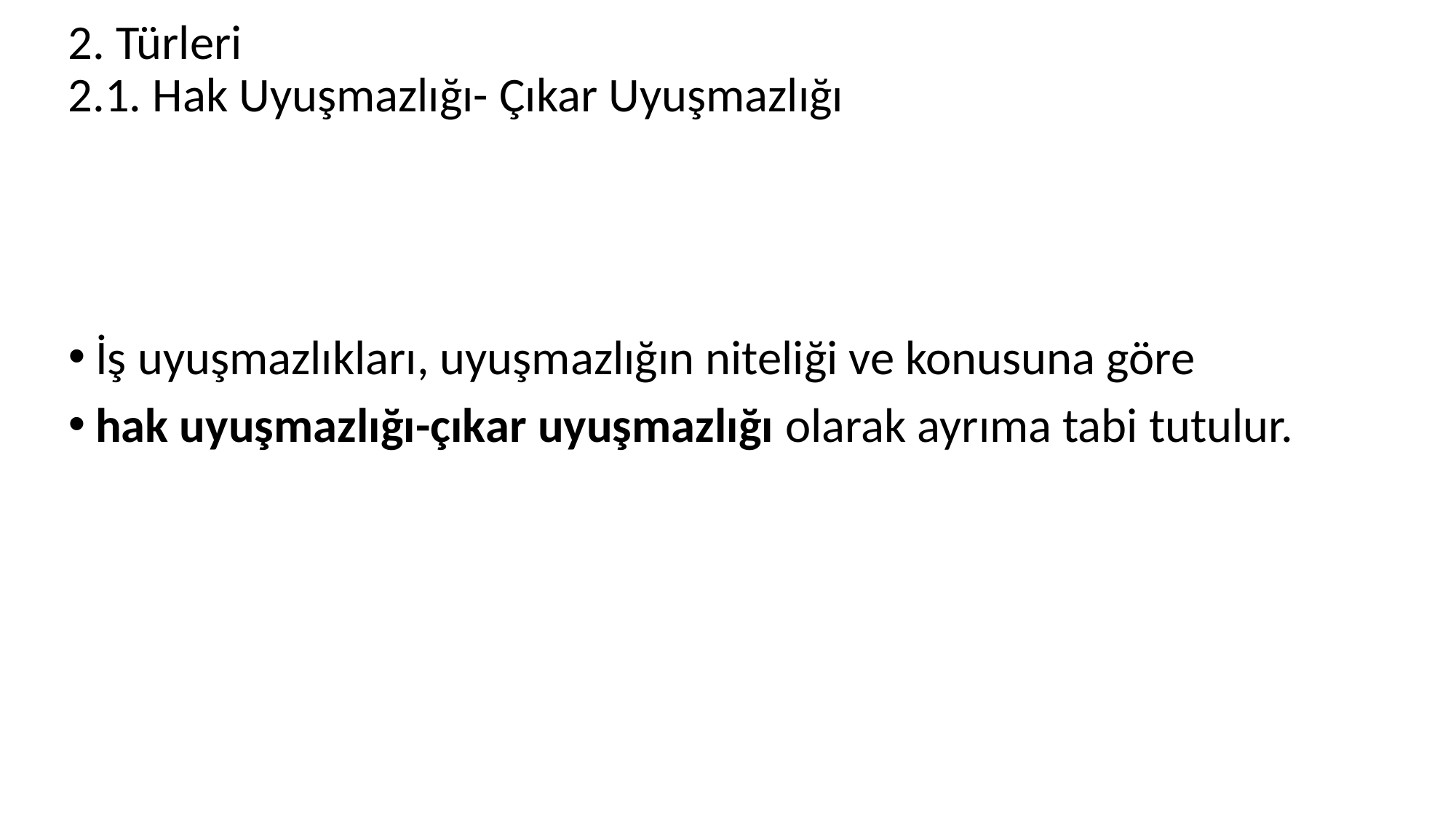

# 2. Türleri 2.1. Hak Uyuşmazlığı- Çıkar Uyuşmazlığı

İş uyuşmazlıkları, uyuşmazlığın niteliği ve konusuna göre
hak uyuşmazlığı-çıkar uyuşmazlığı olarak ayrıma tabi tutulur.